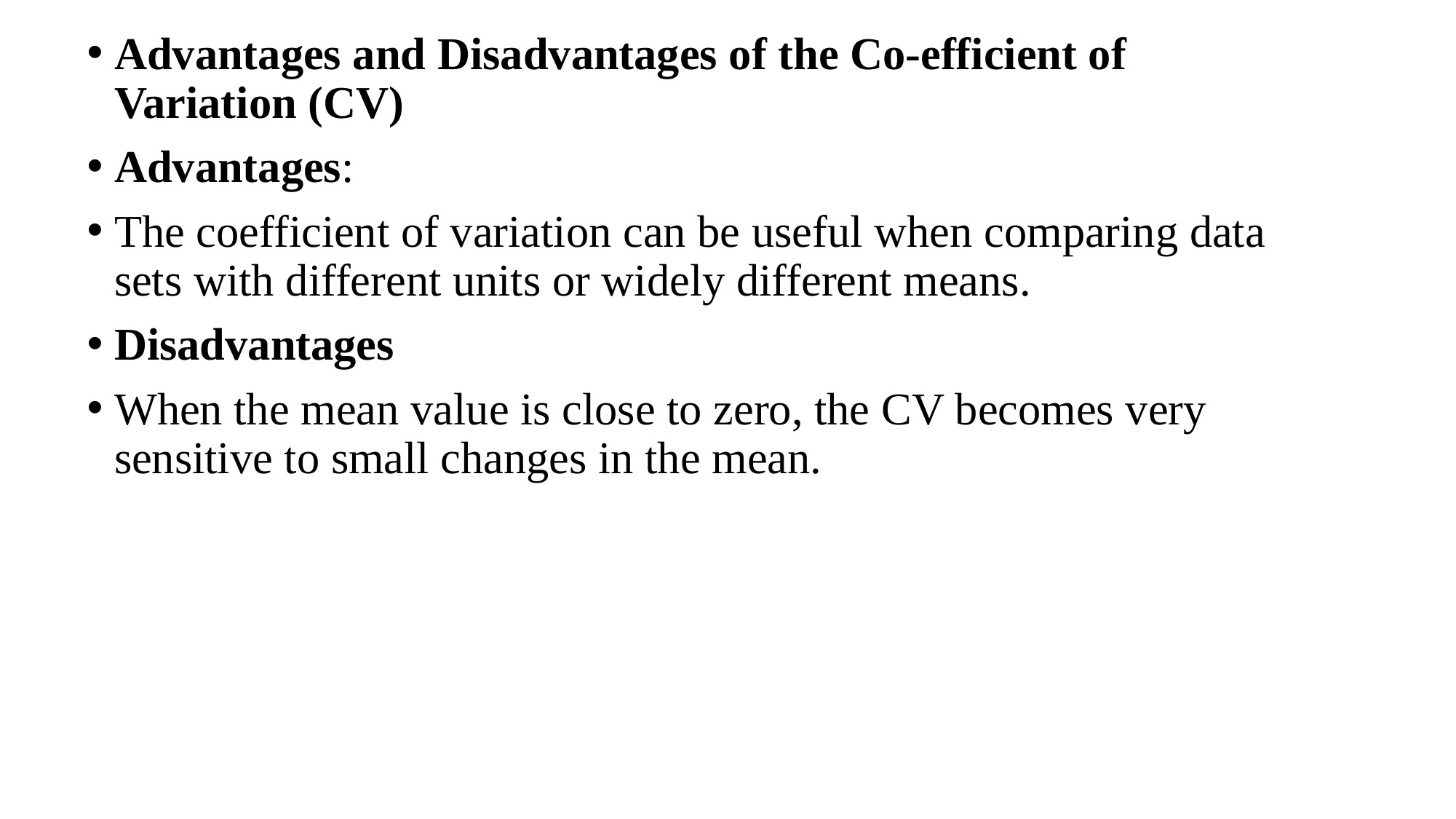

Advantages and Disadvantages of the Co-efficient of Variation (CV)
Advantages:
The coefficient of variation can be useful when comparing data sets with different units or widely different means.
Disadvantages
When the mean value is close to zero, the CV becomes very sensitive to small changes in the mean.